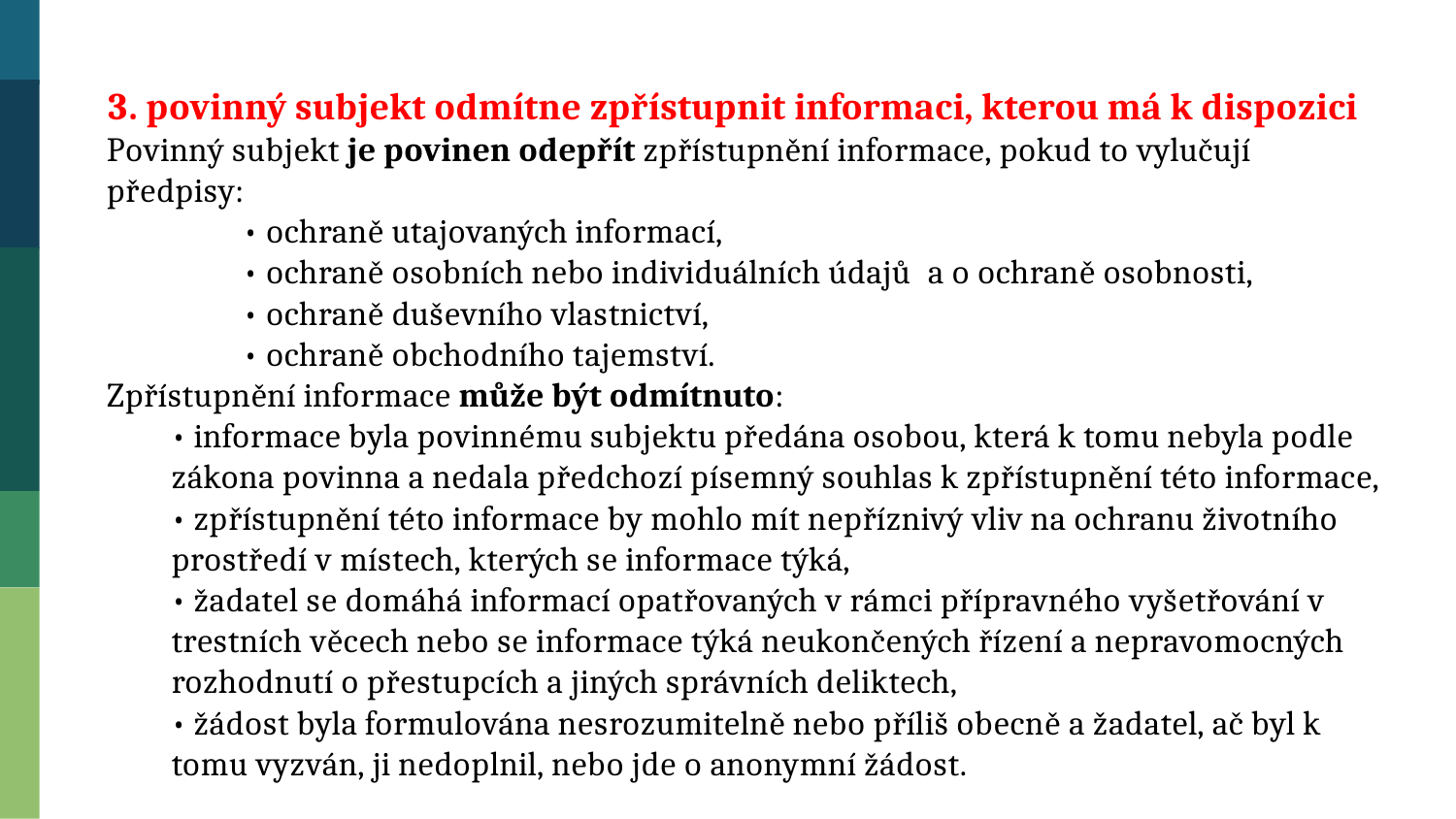

3. povinný subjekt odmítne zpřístupnit informaci, kterou má k dispozici
Povinný subjekt je povinen odepřít zpřístupnění informace, pokud to vylučují předpisy:
	• ochraně utajovaných informací,
	• ochraně osobních nebo individuálních údajů 	a o ochraně osobnosti,
	• ochraně duševního vlastnictví,
	• ochraně obchodního tajemství.
Zpřístupnění informace může být odmítnuto:
• informace byla povinnému subjektu předána osobou, která k tomu nebyla podle zákona povinna a nedala předchozí písemný souhlas k zpřístupnění této informace,
• zpřístupnění této informace by mohlo mít nepříznivý vliv na ochranu životního prostředí v místech, kterých se informace týká,
• žadatel se domáhá informací opatřovaných v rámci přípravného vyšetřování v trestních věcech nebo se informace týká neukončených řízení a nepravomocných rozhodnutí o přestupcích a jiných správních deliktech,
• žádost byla formulována nesrozumitelně nebo příliš obecně a žadatel, ač byl k tomu vyzván, ji nedoplnil, nebo jde o anonymní žádost.